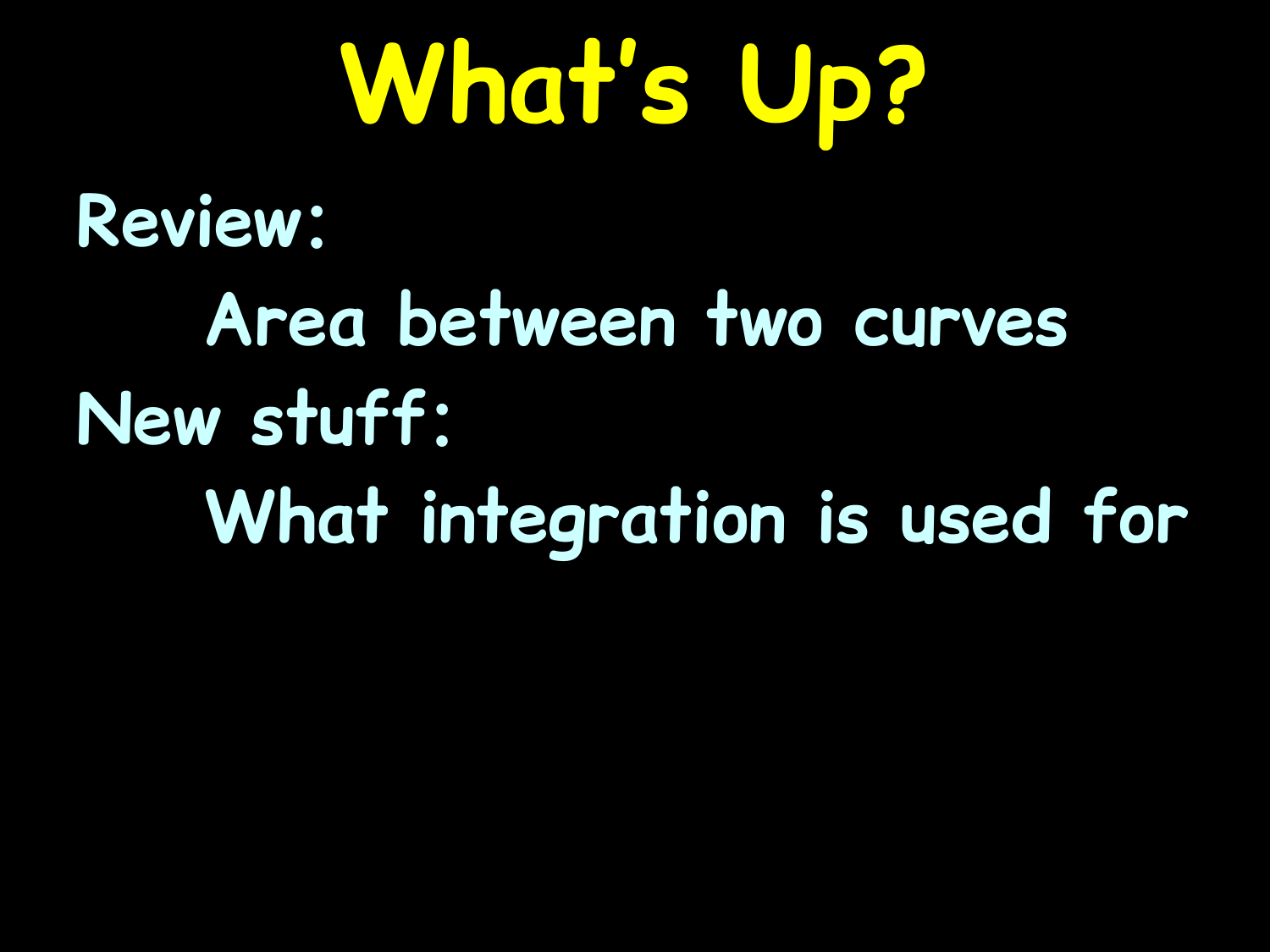

# What’s Up?
Review:
	Area between two curves
New stuff:
	What integration is used for